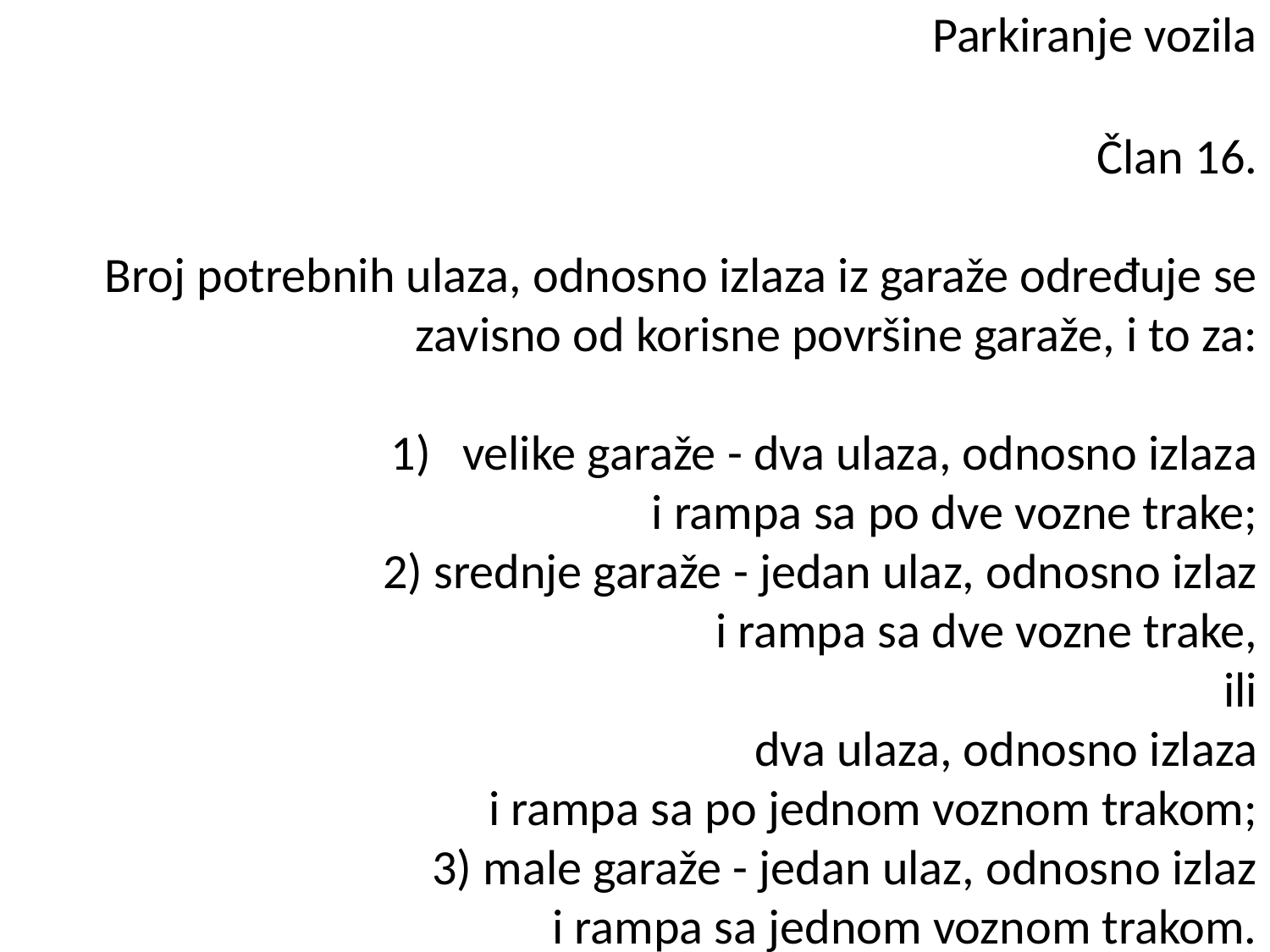

# Parkiranje vozila

Član 16.

Broj potrebnih ulaza, odnosno izlaza iz garaže određuje se zavisno od korisne površine garaže, i to za:

velike garaže - dva ulaza, odnosno izlaza
i rampa sa po dve vozne trake;
2) srednje garaže - jedan ulaz, odnosno izlaz
i rampa sa dve vozne trake,
ili
dva ulaza, odnosno izlaza
i rampa sa po jednom voznom trakom;
3) male garaže - jedan ulaz, odnosno izlaz
i rampa sa jednom voznom trakom.